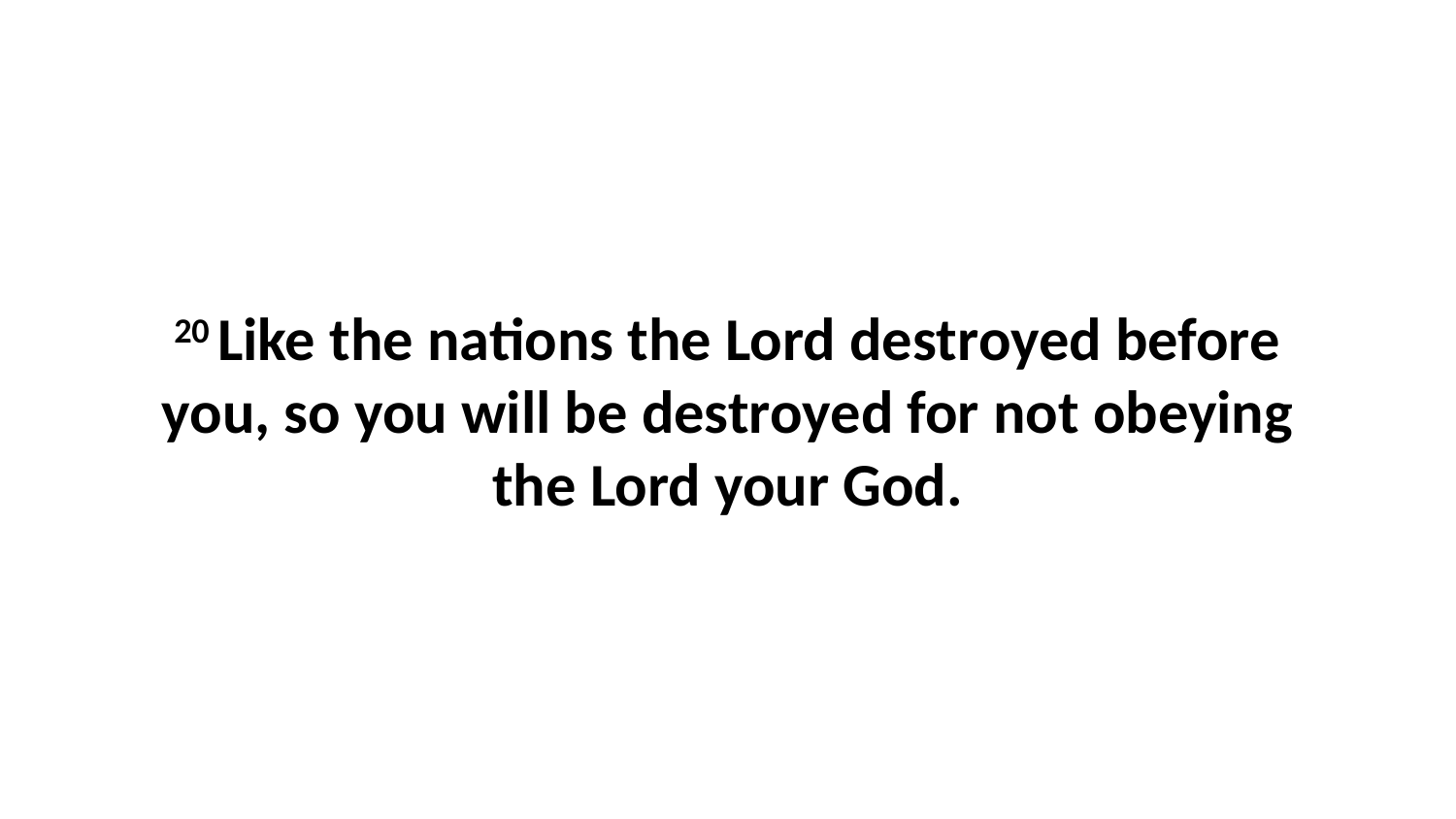

20 Like the nations the Lord destroyed before you, so you will be destroyed for not obeying the Lord your God.